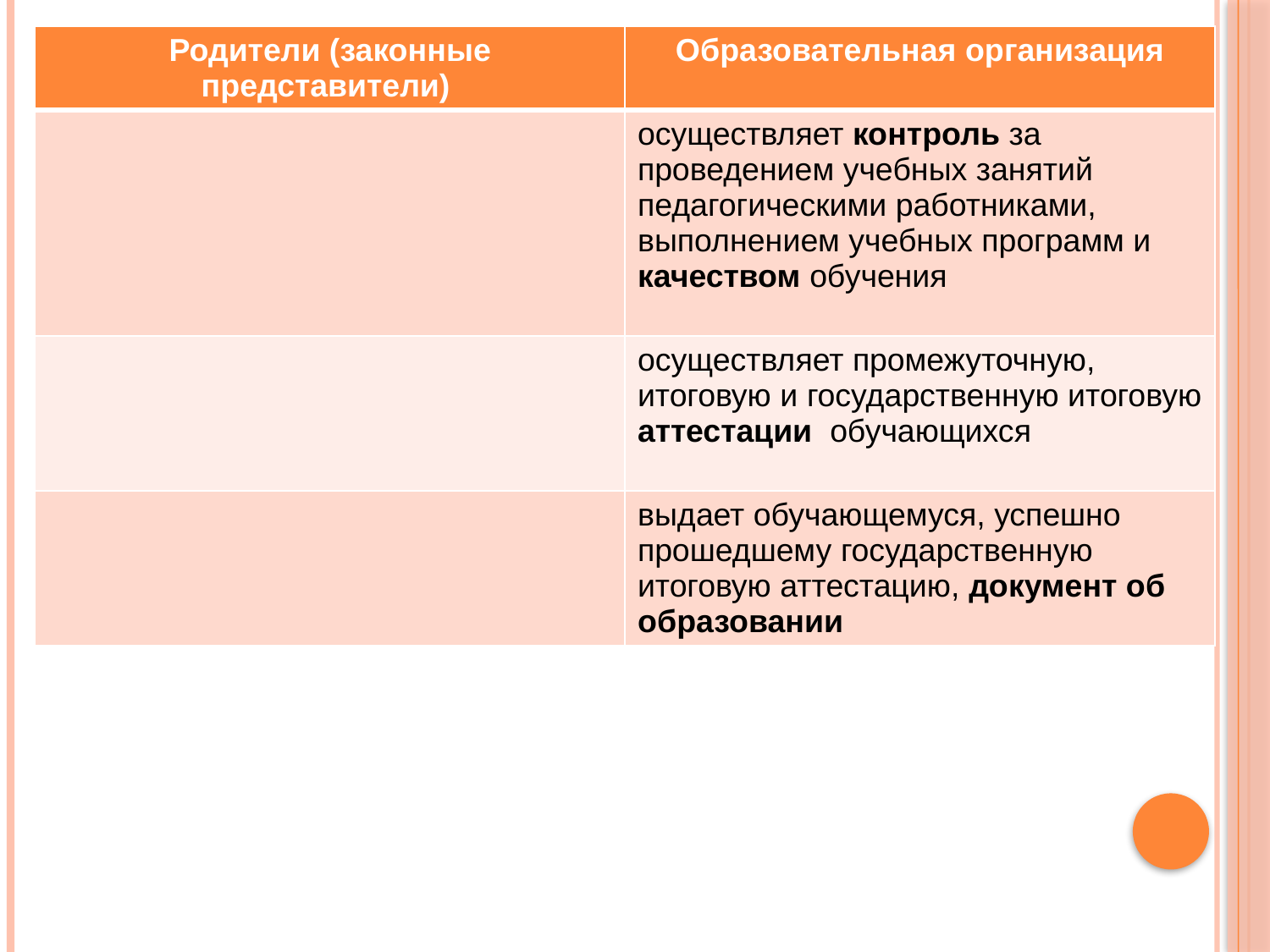

| Родители (законные представители) | Образовательная организация |
| --- | --- |
|  | осуществляет контроль за проведением учебных занятий педагогическими работниками, выполнением учебных программ и качеством обучения |
|  | осуществляет промежуточную, итоговую и государственную итоговую аттестации обучающихся |
|  | выдает обучающемуся, успешно прошедшему государственную итоговую аттестацию, документ об образовании |